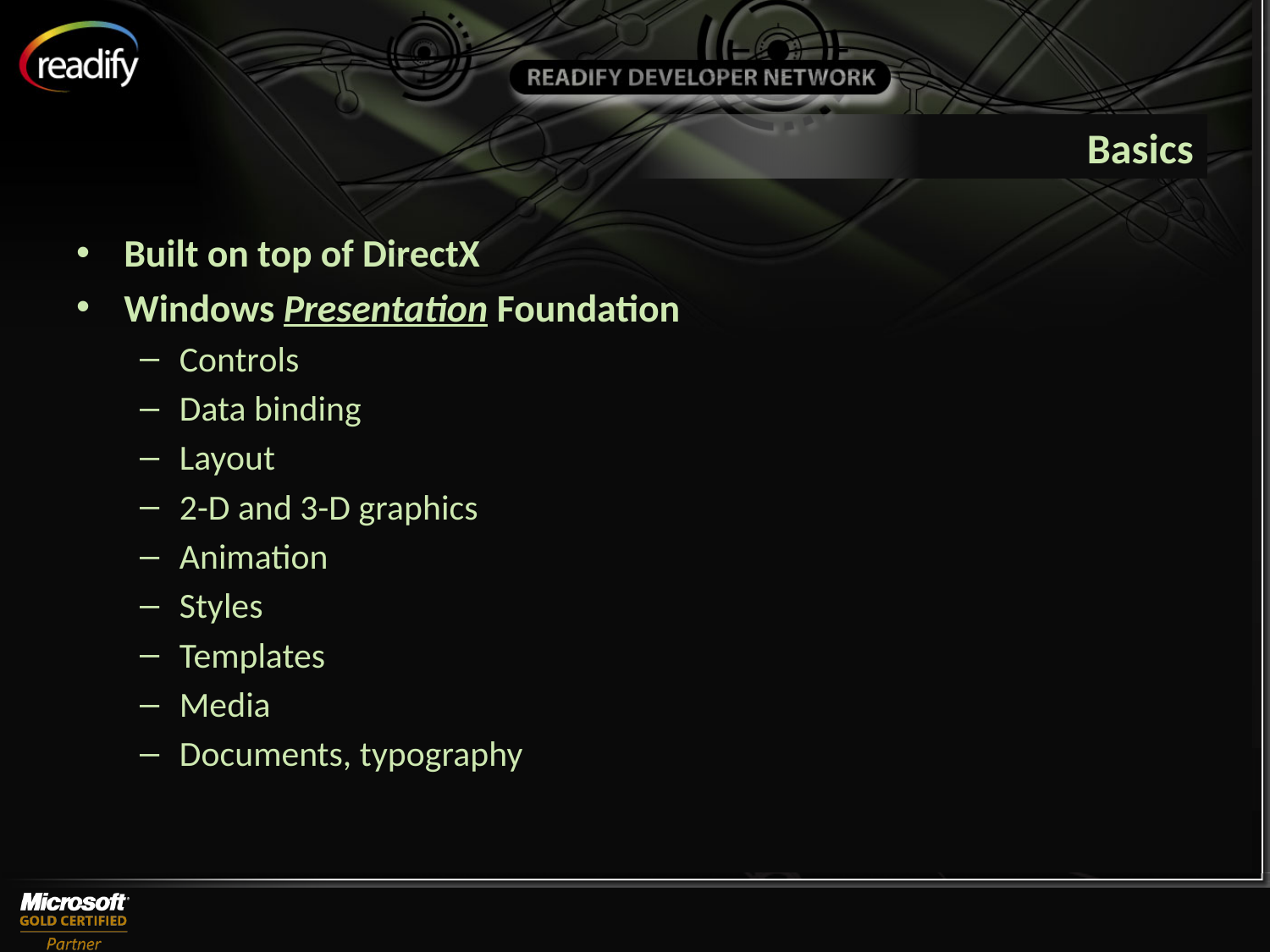

# Basics
Built on top of DirectX
Windows Presentation Foundation
Controls
Data binding
Layout
2-D and 3-D graphics
Animation
Styles
Templates
Media
Documents, typography